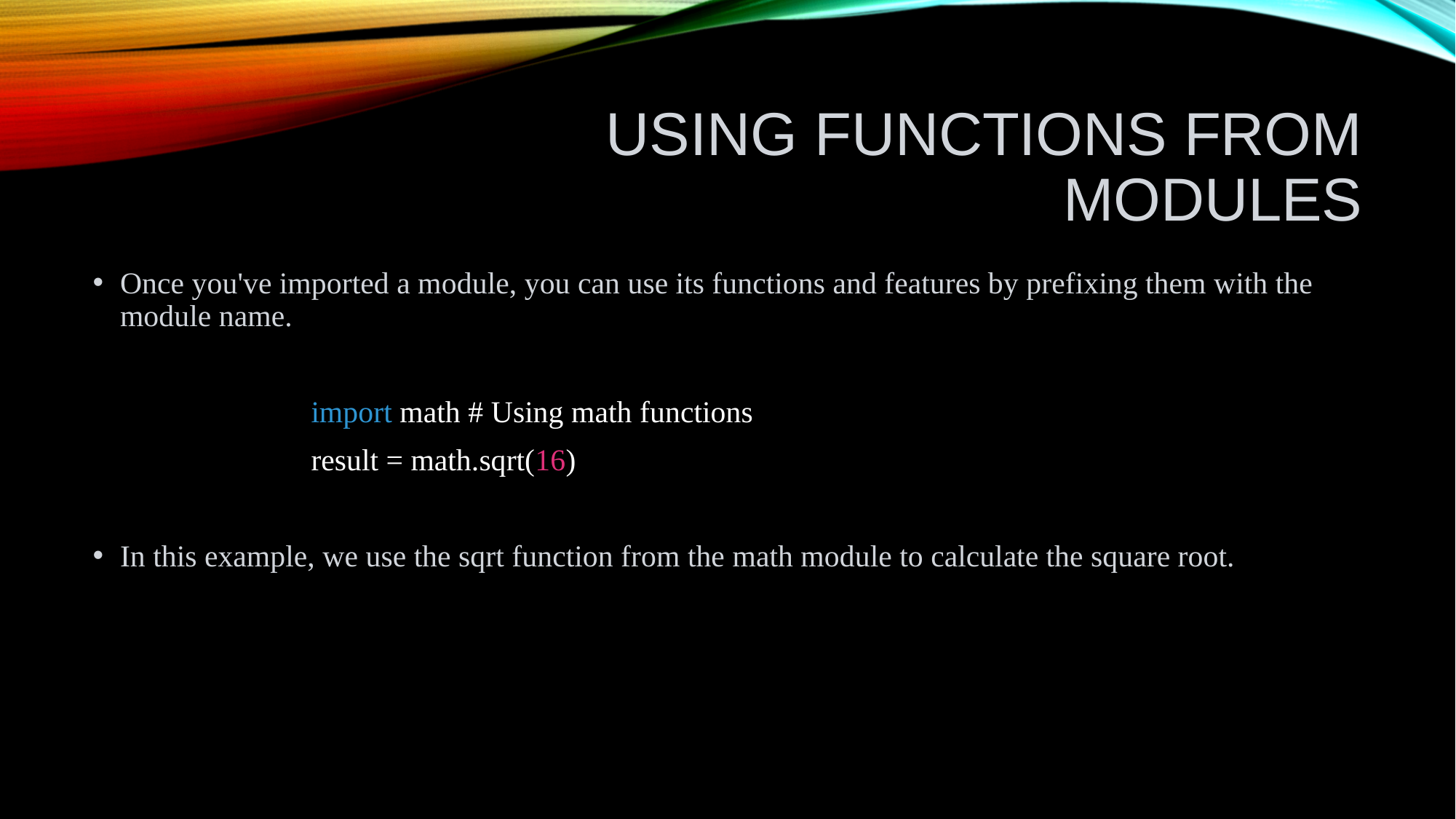

# Using Functions from Modules
Once you've imported a module, you can use its functions and features by prefixing them with the module name.

		import math # Using math functions
		result = math.sqrt(16)

In this example, we use the sqrt function from the math module to calculate the square root.